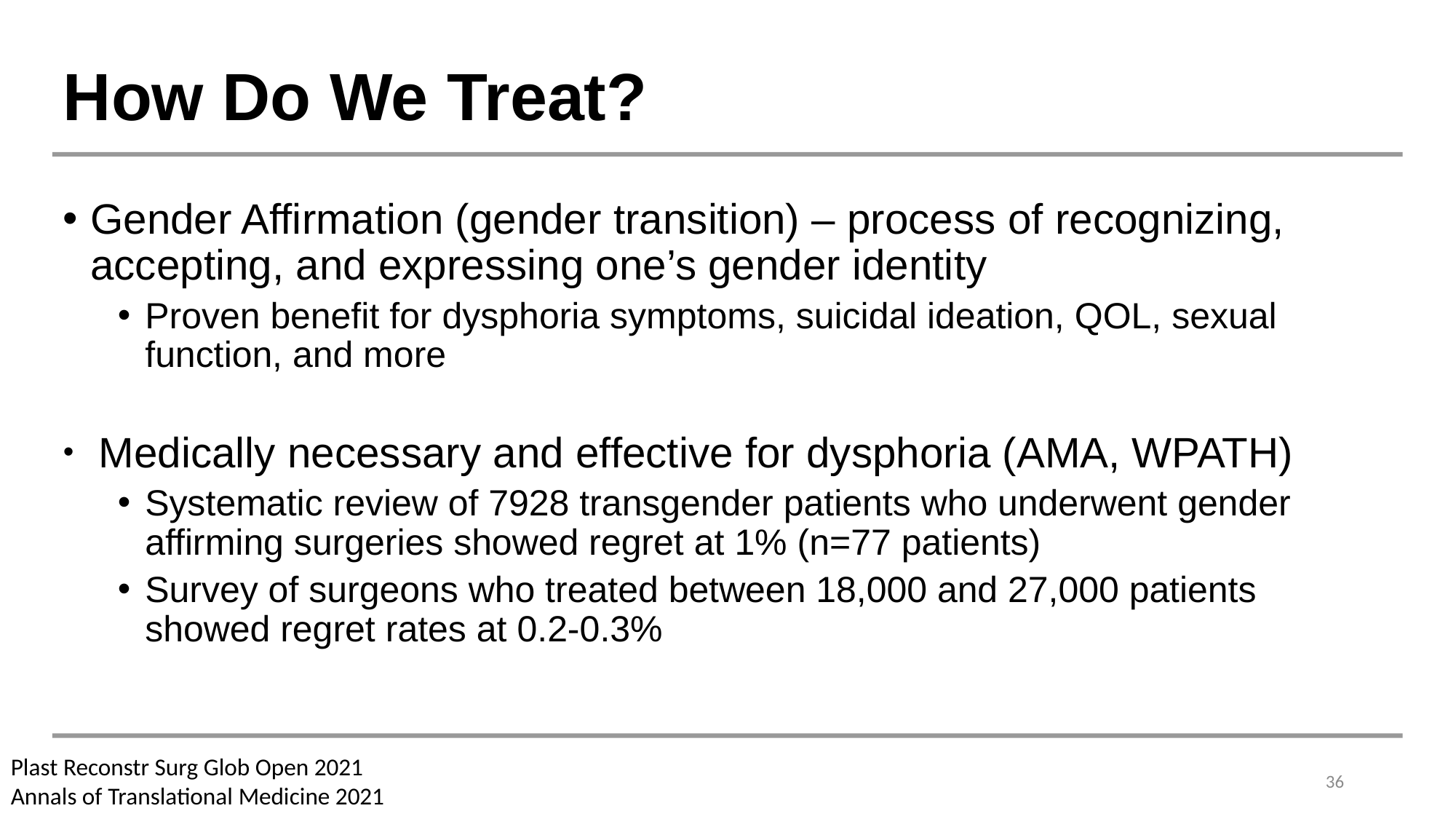

# How Do We Treat?
Gender Affirmation (gender transition) – process of recognizing, accepting, and expressing one’s gender identity
Proven benefit for dysphoria symptoms, suicidal ideation, QOL, sexual function, and more

 Medically necessary and effective for dysphoria (AMA, WPATH)
Systematic review of 7928 transgender patients who underwent gender affirming surgeries showed regret at 1% (n=77 patients)
Survey of surgeons who treated between 18,000 and 27,000 patients showed regret rates at 0.2-0.3%
Plast Reconstr Surg Glob Open 2021
Annals of Translational Medicine 2021
36